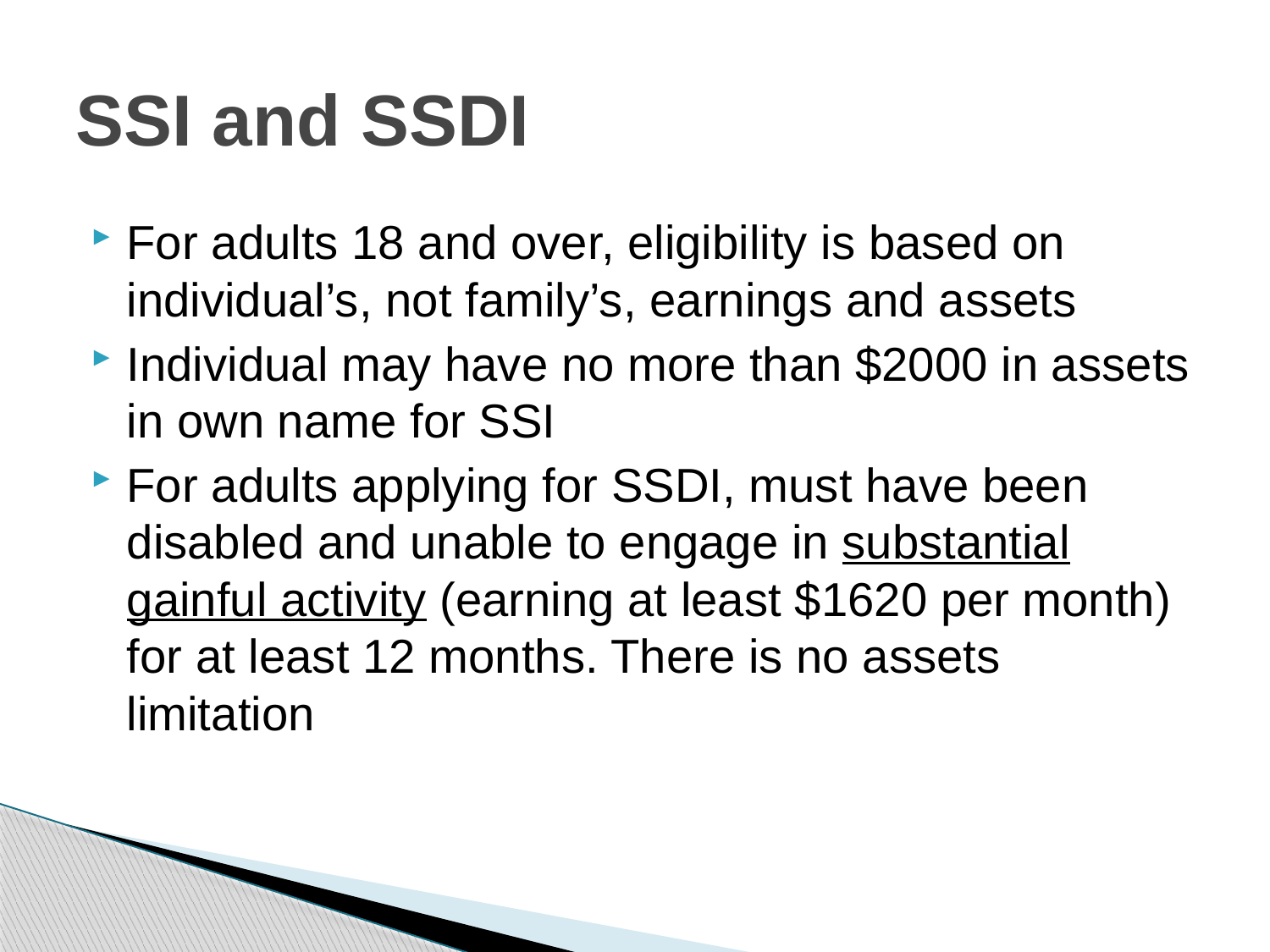

# SSI and SSDI
For adults 18 and over, eligibility is based on individual’s, not family’s, earnings and assets
Individual may have no more than $2000 in assets in own name for SSI
For adults applying for SSDI, must have been disabled and unable to engage in substantial gainful activity (earning at least $1620 per month) for at least 12 months. There is no assets limitation